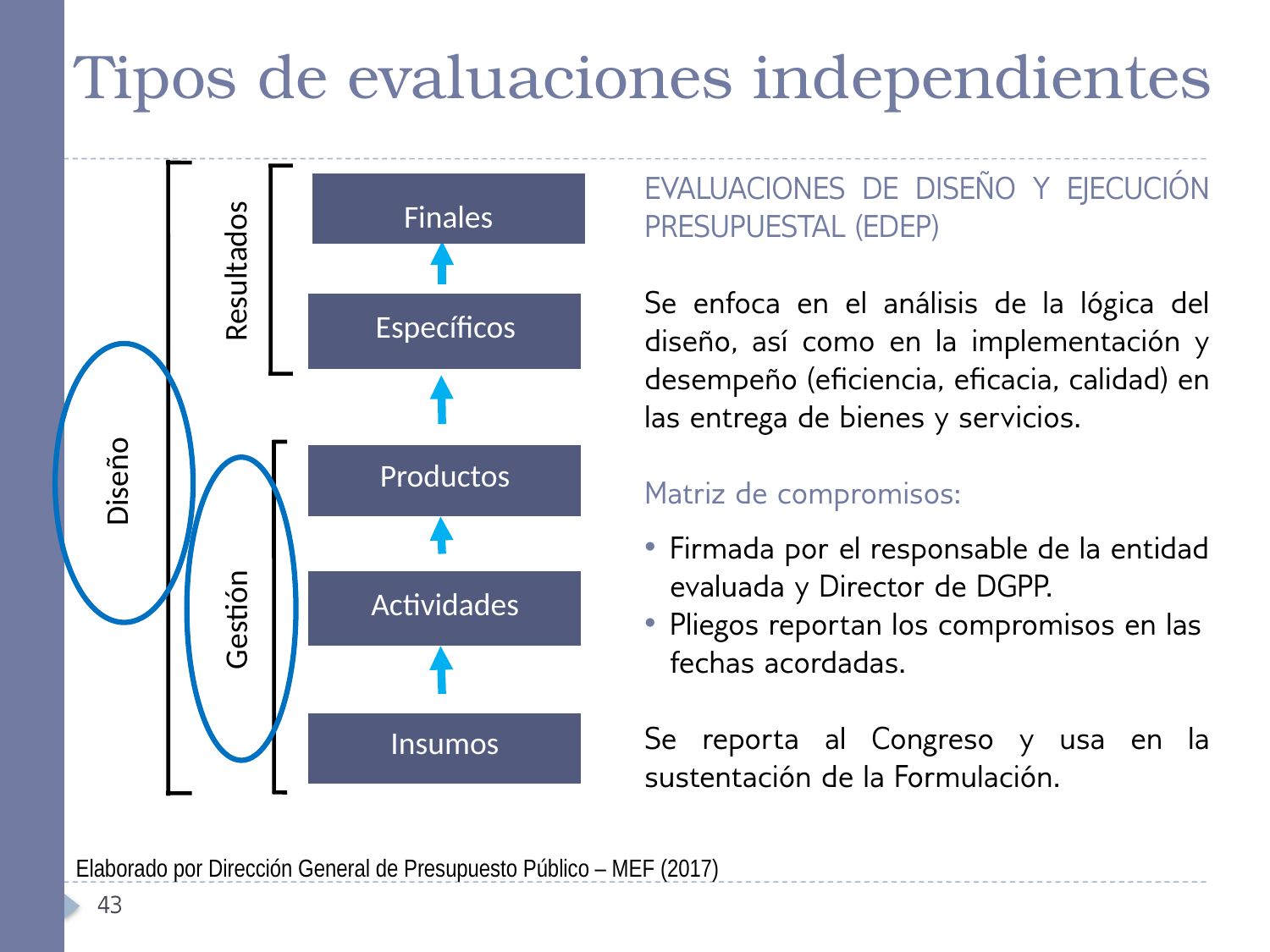

# Tipos de evaluaciones independientes

EVALUACIONES DE DISEÑO Y EJECUCIÓN PRESUPUESTAL (EDEP)

Se enfoca en el análisis de la lógica del diseño, así como en la implementación y desempeño (eficiencia, eficacia, calidad) en las entrega de bienes y servicios.

Matriz de compromisos:

Firmada por el responsable de la entidad evaluada y Director de DGPP.
Pliegos reportan los compromisos en las fechas acordadas.

Se reporta al Congreso y usa en la sustentación de la Formulación.

Finales

Resultados

Específicos

Productos

Diseño

Actividades
Gestión

Insumos
Elaborado por Dirección General de Presupuesto Público – MEF (2017)
43